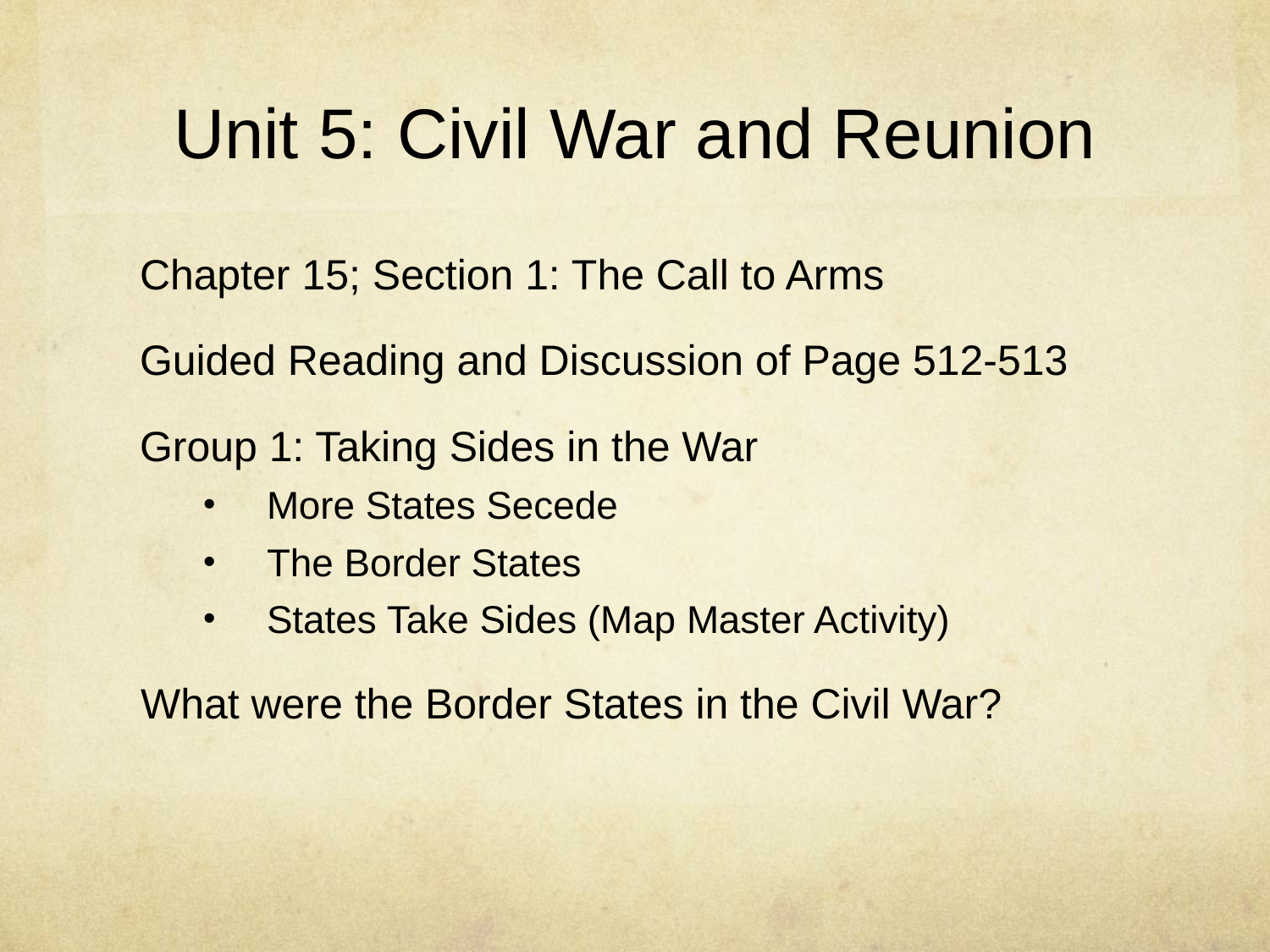

# Unit 5: Civil War and Reunion
Chapter 15; Section 1: The Call to Arms
Guided Reading and Discussion of Page 512-513
Group 1: Taking Sides in the War
More States Secede
The Border States
States Take Sides (Map Master Activity)
What were the Border States in the Civil War?